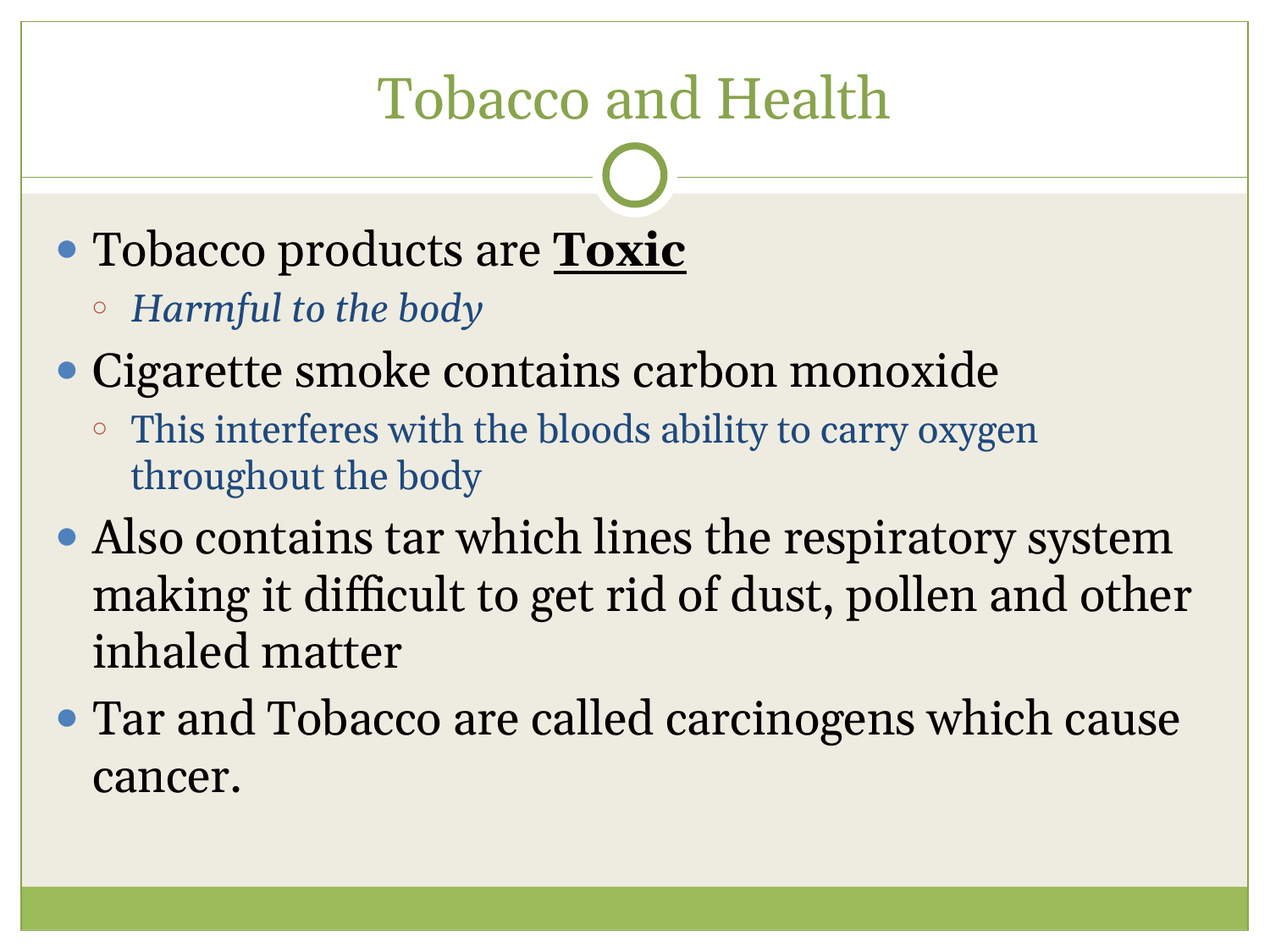

# Tobacco and Health
Tobacco products are Toxic
Harmful to the body
Cigarette smoke contains carbon monoxide
This interferes with the bloods ability to carry oxygen throughout the body
Also contains tar which lines the respiratory system making it difficult to get rid of dust, pollen and other inhaled matter
Tar and Tobacco are called carcinogens which cause cancer.